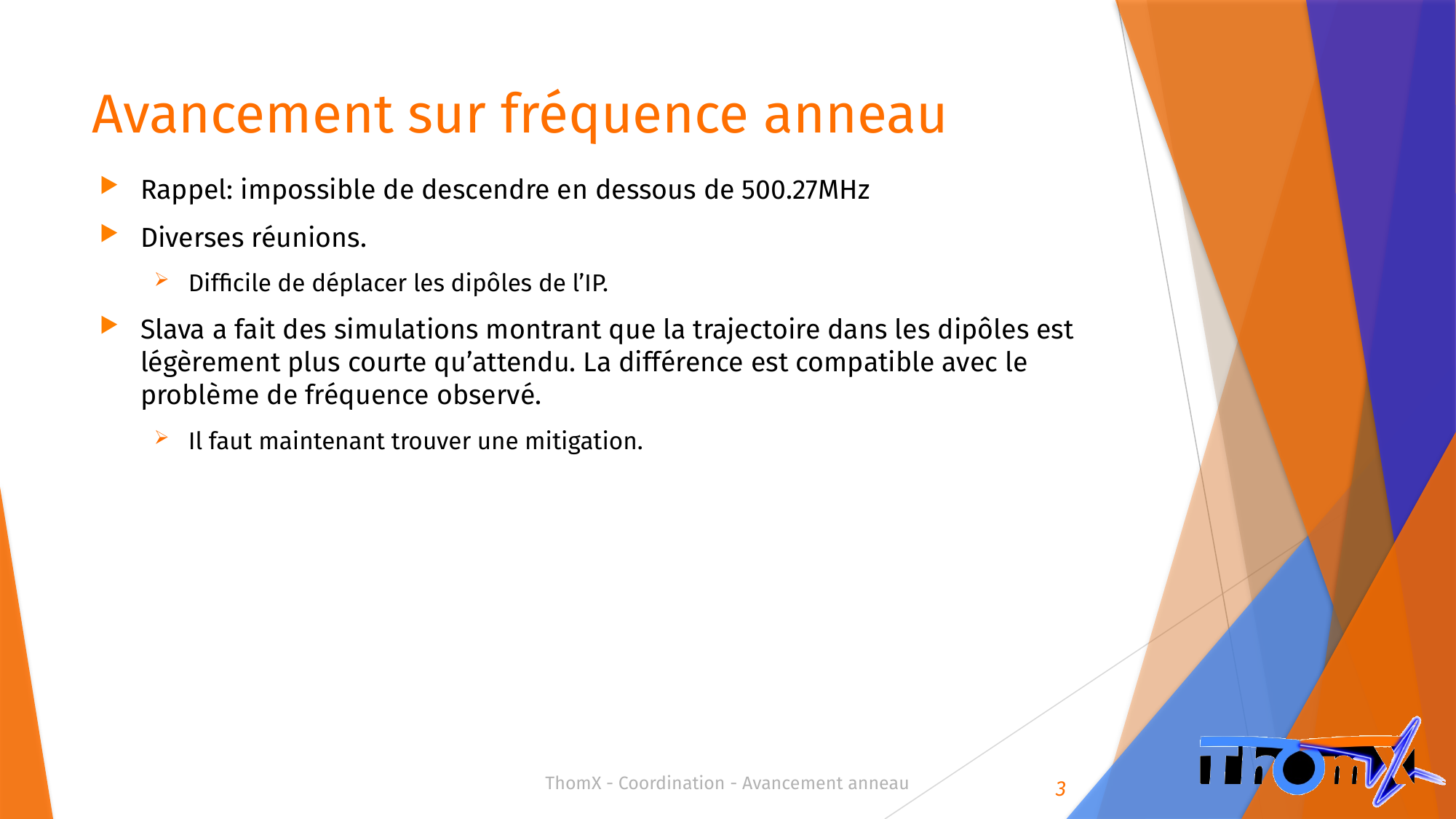

# Avancement sur fréquence anneau
Rappel: impossible de descendre en dessous de 500.27MHz
Diverses réunions.
Difficile de déplacer les dipôles de l’IP.
Slava a fait des simulations montrant que la trajectoire dans les dipôles est légèrement plus courte qu’attendu. La différence est compatible avec le problème de fréquence observé.
Il faut maintenant trouver une mitigation.

ThomX - Coordination - Avancement anneau
3